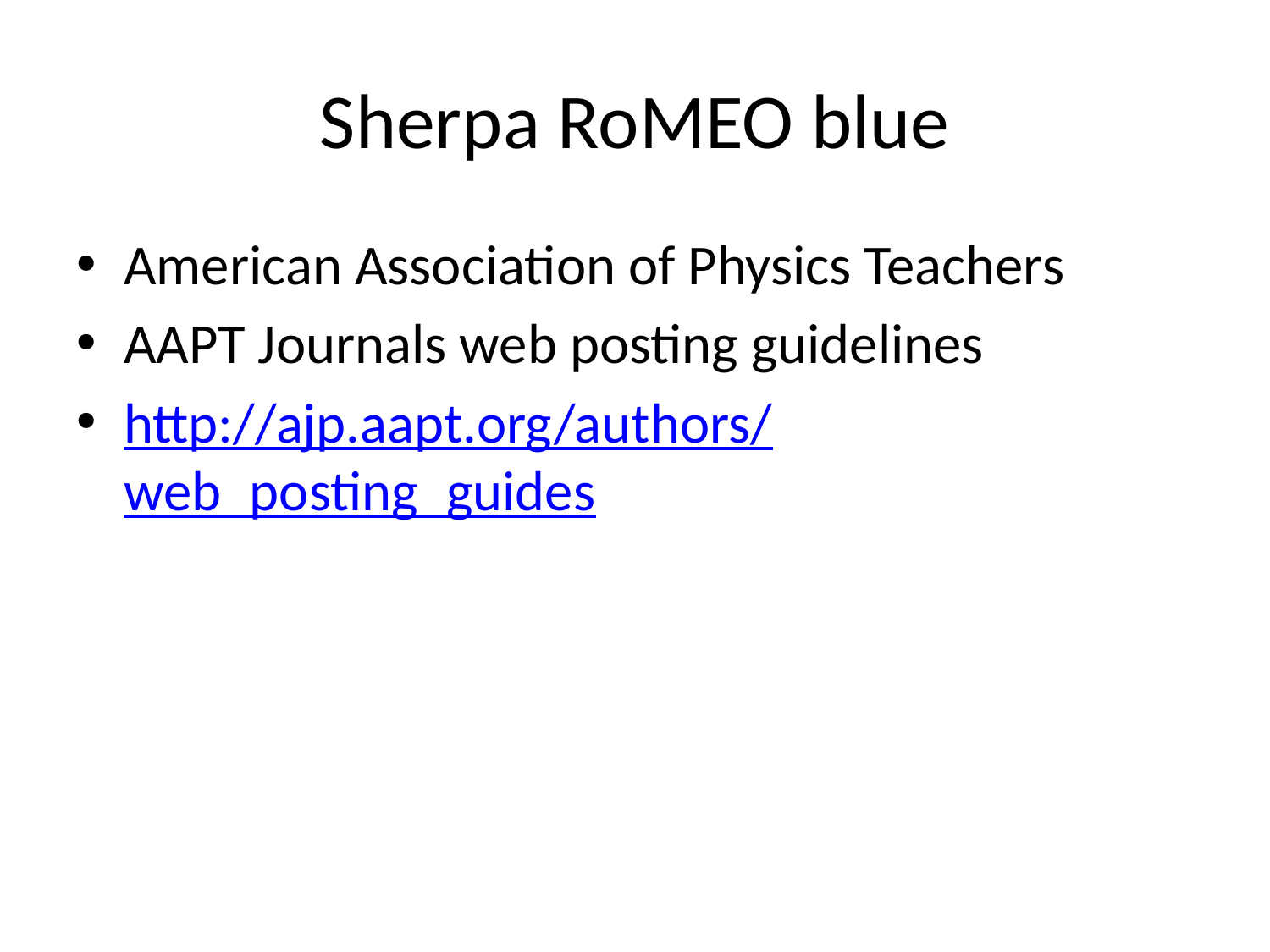

# Sherpa RoMEO blue
American Association of Physics Teachers
AAPT Journals web posting guidelines
http://ajp.aapt.org/authors/web_posting_guides